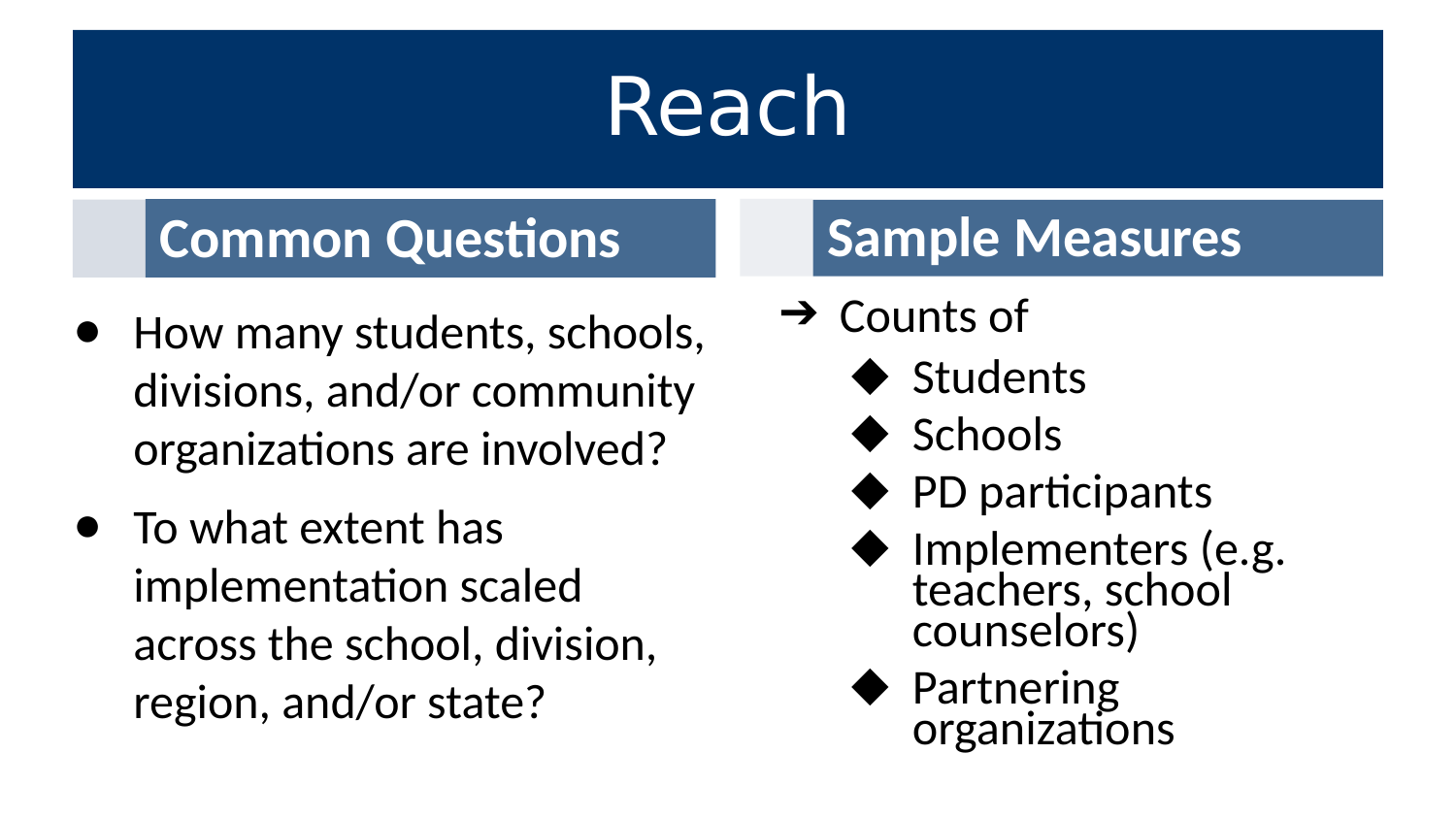

# Reach
Common Questions
Sample Measures
Counts of
Students
Schools
PD participants
Implementers (e.g. teachers, school counselors)
Partnering organizations
How many students, schools, divisions, and/or community organizations are involved?
To what extent has implementation scaled across the school, division, region, and/or state?